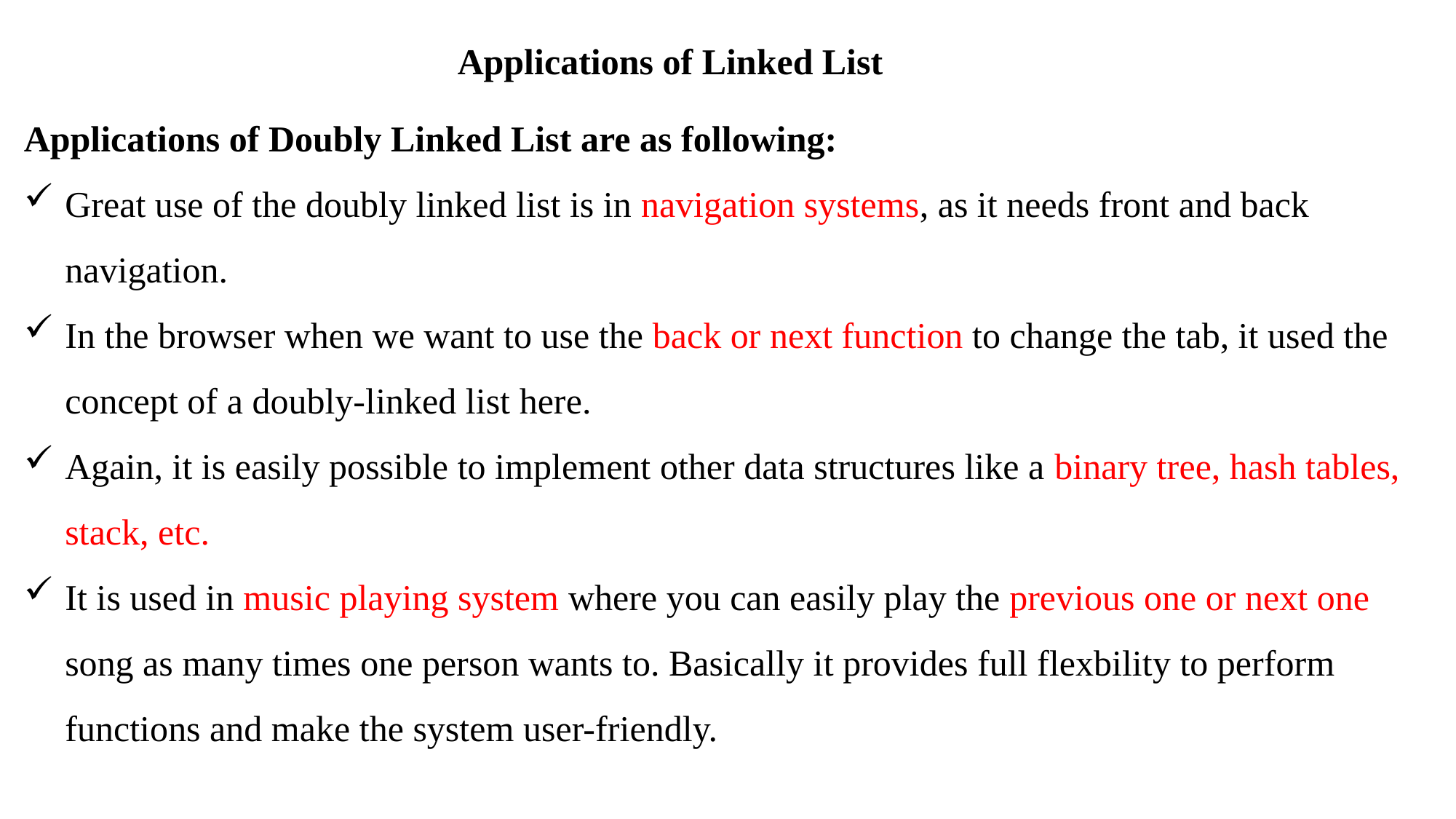

Applications of Linked List
Applications of Doubly Linked List are as following:
Great use of the doubly linked list is in navigation systems, as it needs front and back navigation.
In the browser when we want to use the back or next function to change the tab, it used the concept of a doubly-linked list here.
Again, it is easily possible to implement other data structures like a binary tree, hash tables, stack, etc.
It is used in music playing system where you can easily play the previous one or next one song as many times one person wants to. Basically it provides full flexbility to perform functions and make the system user-friendly.